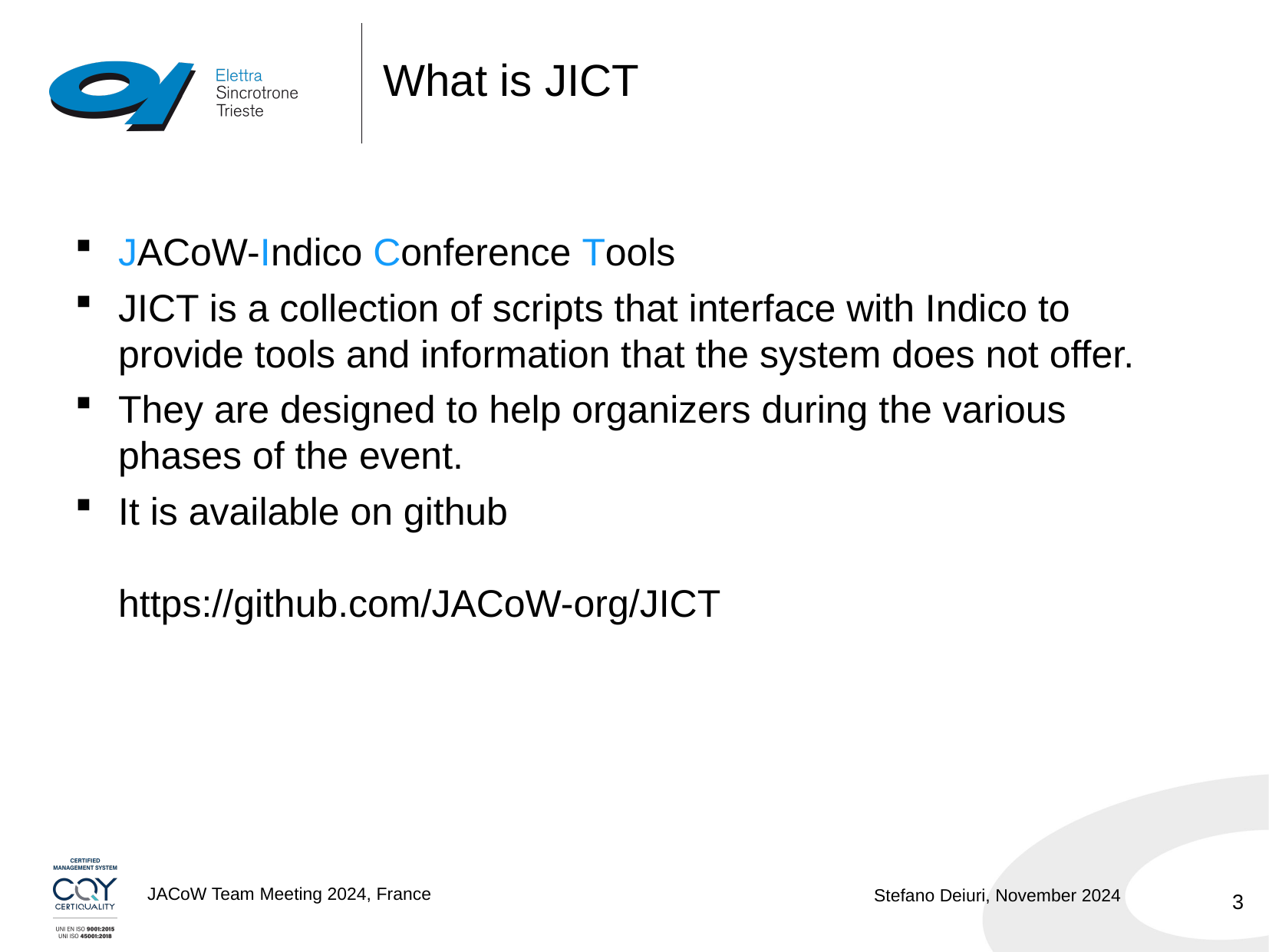

# What is JICT
JACoW-Indico Conference Tools
JICT is a collection of scripts that interface with Indico to provide tools and information that the system does not offer.
They are designed to help organizers during the various phases of the event.
It is available on github
https://github.com/JACoW-org/JICT

3